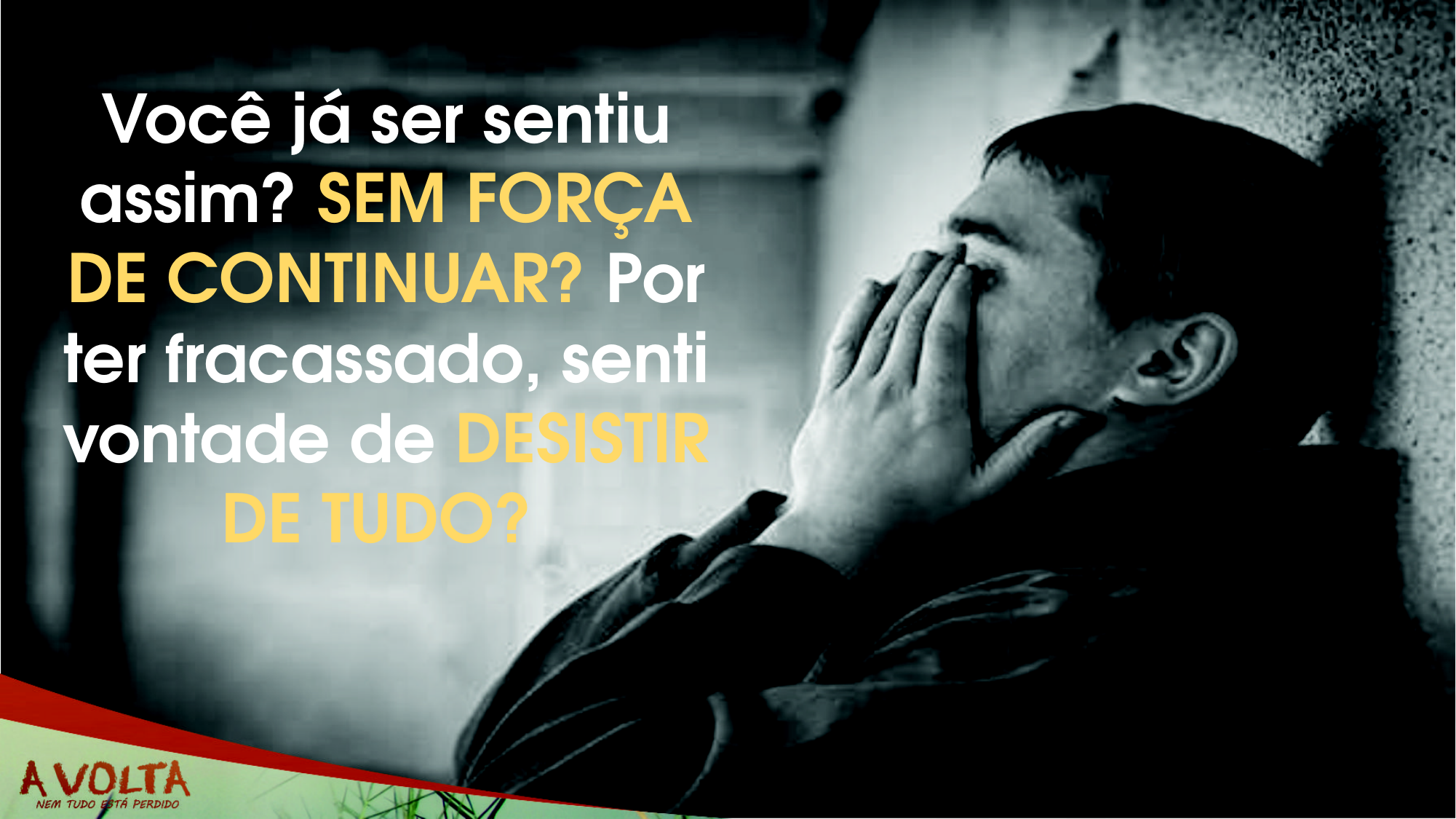

Você já ser sentiu assim? SEM FORÇA DE CONTINUAR? Por ter fracassado, senti vontade de DESISTIR DE TUDO?